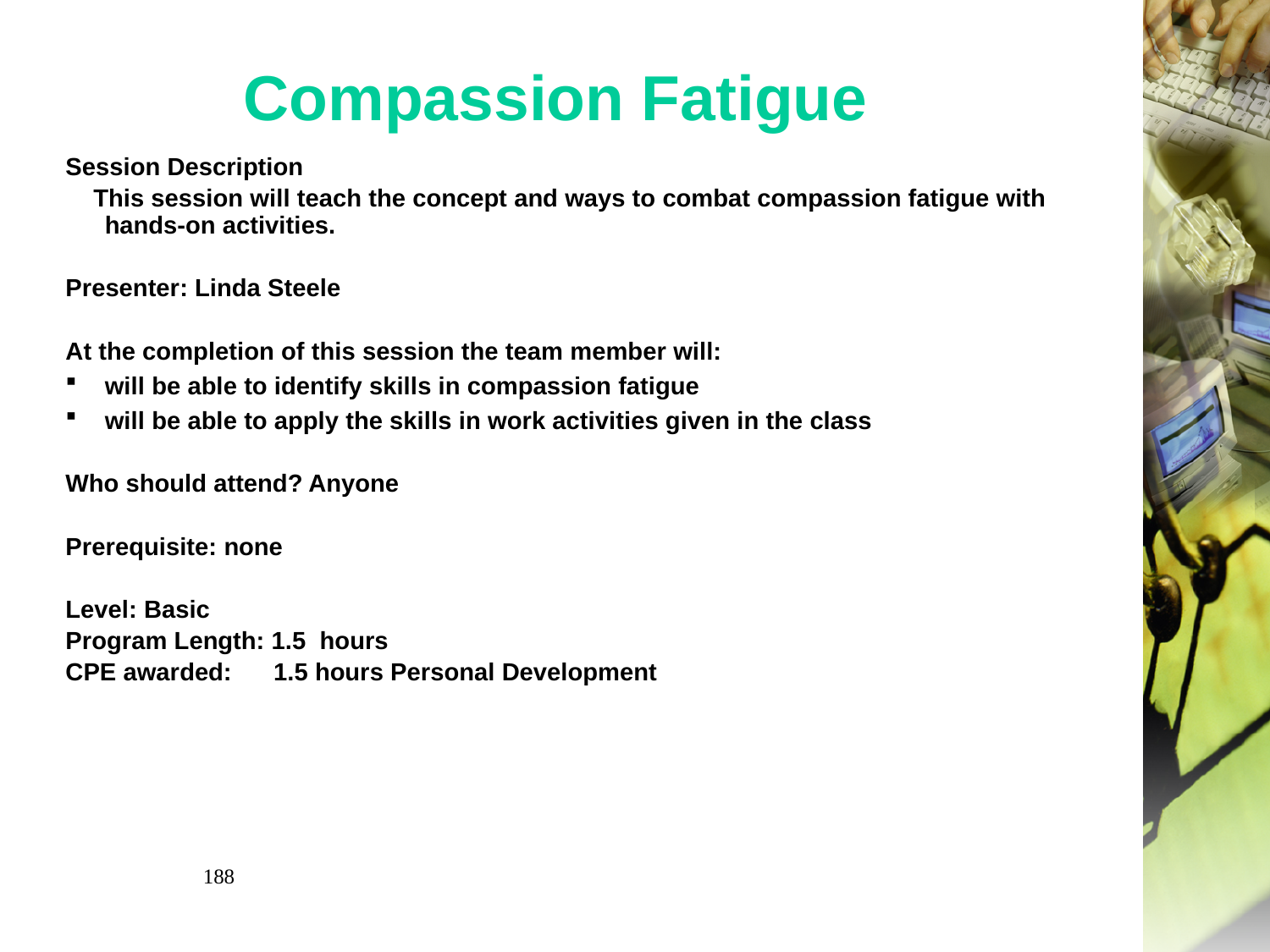

# Compassion Fatigue
Session Description
    This session will teach the concept and ways to combat compassion fatigue with hands-on activities.

Presenter: Linda Steele

At the completion of this session the team member will:
will be able to identify skills in compassion fatigue
will be able to apply the skills in work activities given in the class

Who should attend? Anyone

Prerequisite: none

Level: Basic
Program Length: 1.5  hours
CPE awarded:      1.5 hours Personal Development

188